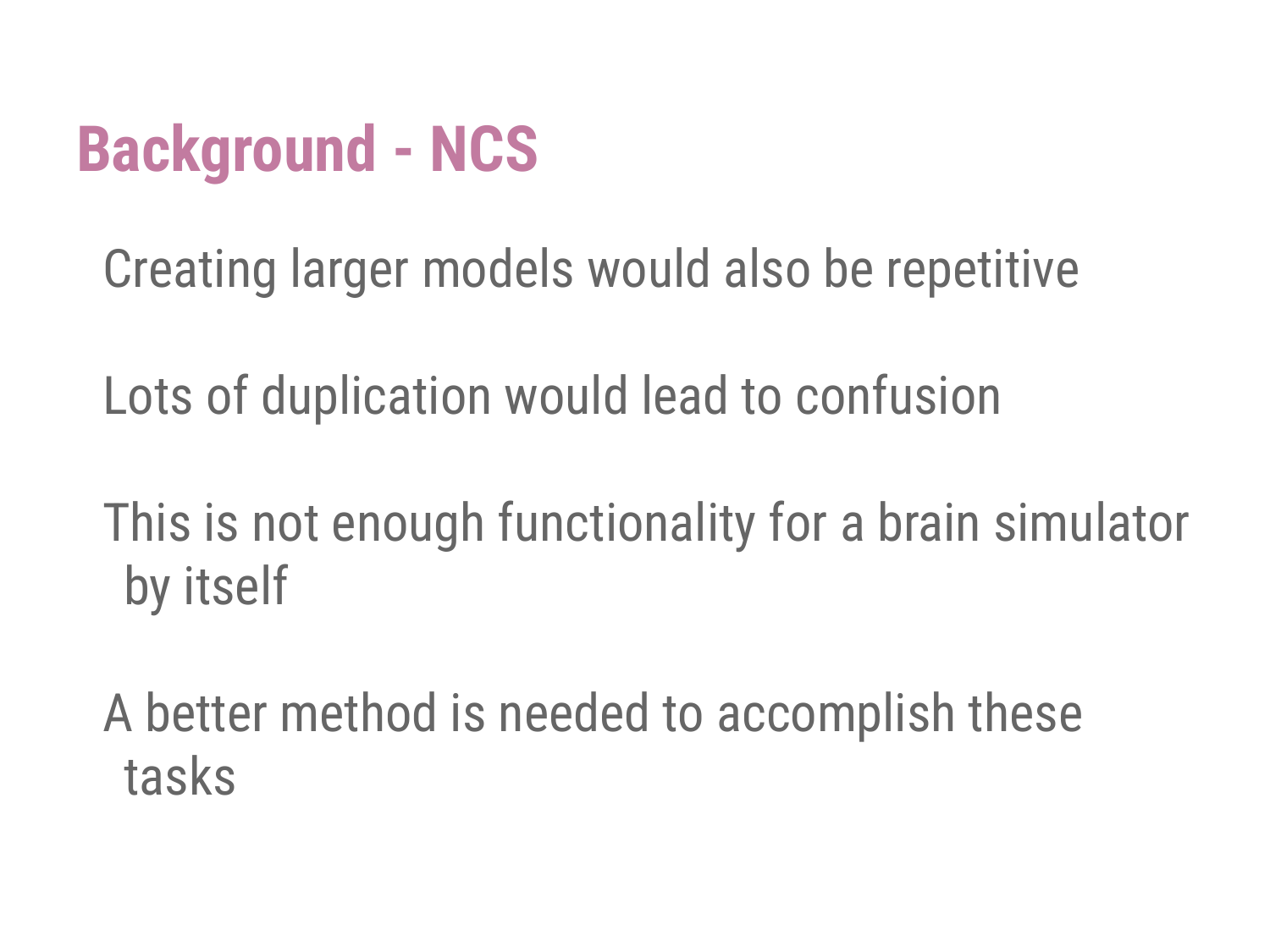

# Background - NCS
Creating larger models would also be repetitive

Lots of duplication would lead to confusion

This is not enough functionality for a brain simulator by itself

A better method is needed to accomplish these tasks